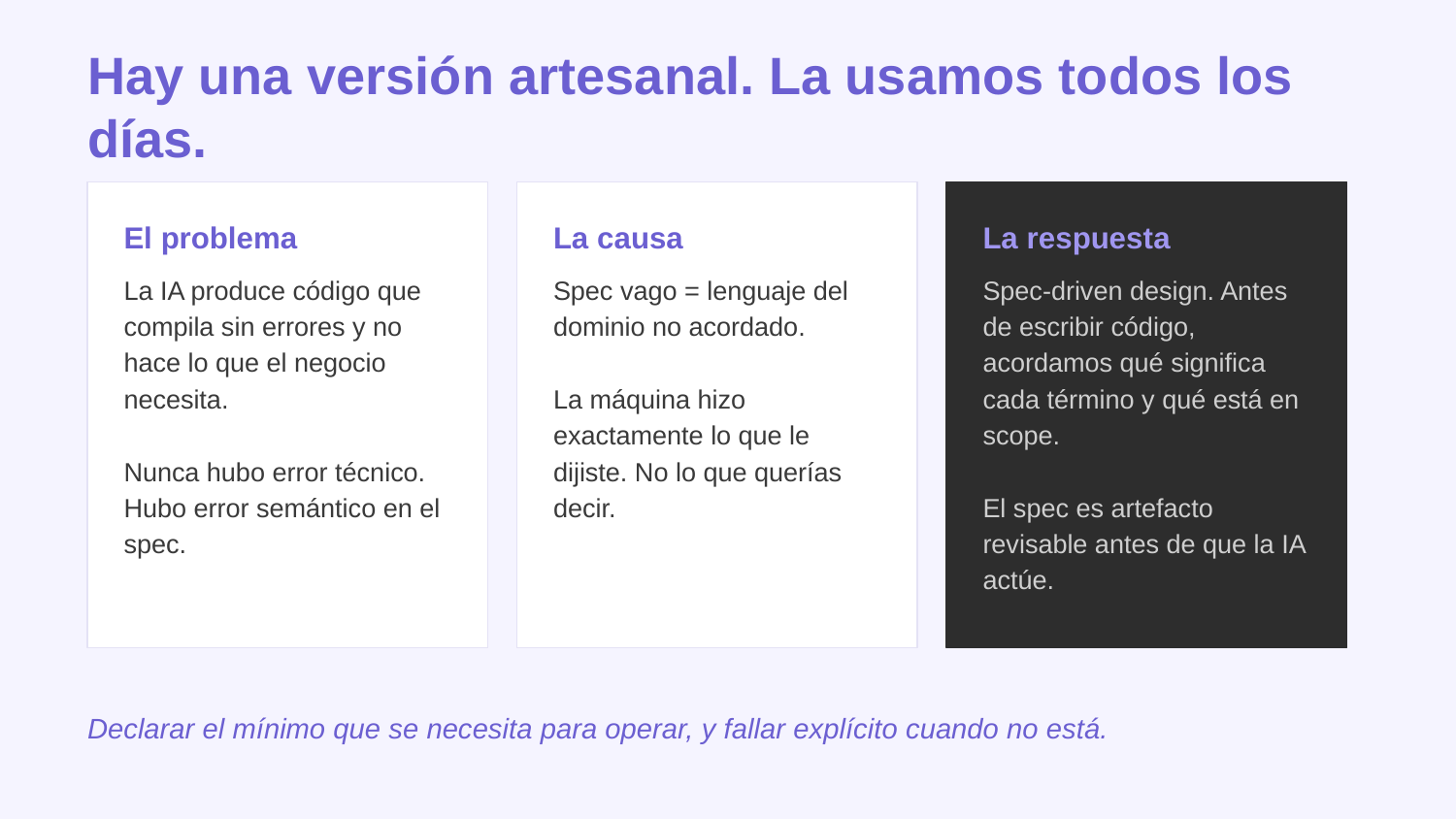

Hay una versión artesanal. La usamos todos los días.

El problema
La causa
La respuesta
La IA produce código que compila sin errores y no hace lo que el negocio necesita.

Nunca hubo error técnico. Hubo error semántico en el spec.
Spec vago = lenguaje del dominio no acordado.

La máquina hizo exactamente lo que le dijiste. No lo que querías decir.
Spec-driven design. Antes de escribir código, acordamos qué significa cada término y qué está en scope.

El spec es artefacto revisable antes de que la IA actúe.
Declarar el mínimo que se necesita para operar, y fallar explícito cuando no está.